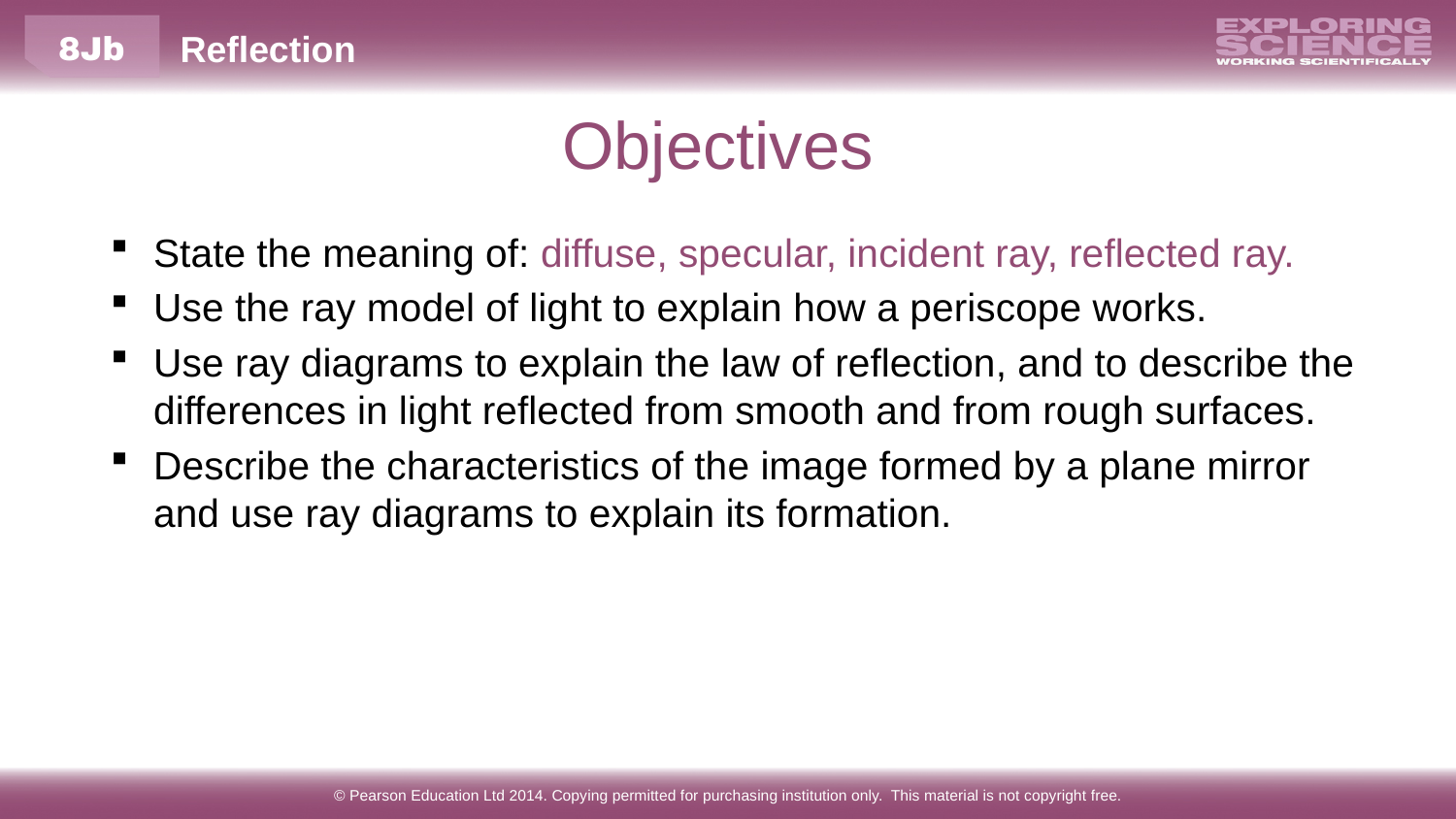

Objectives
State the meaning of: diffuse, specular, incident ray, reflected ray.
Use the ray model of light to explain how a periscope works.
Use ray diagrams to explain the law of reflection, and to describe the differences in light reflected from smooth and from rough surfaces.
Describe the characteristics of the image formed by a plane mirror and use ray diagrams to explain its formation.
© Pearson Education Ltd 2014. Copying permitted for purchasing institution only.  This material is not copyright free.